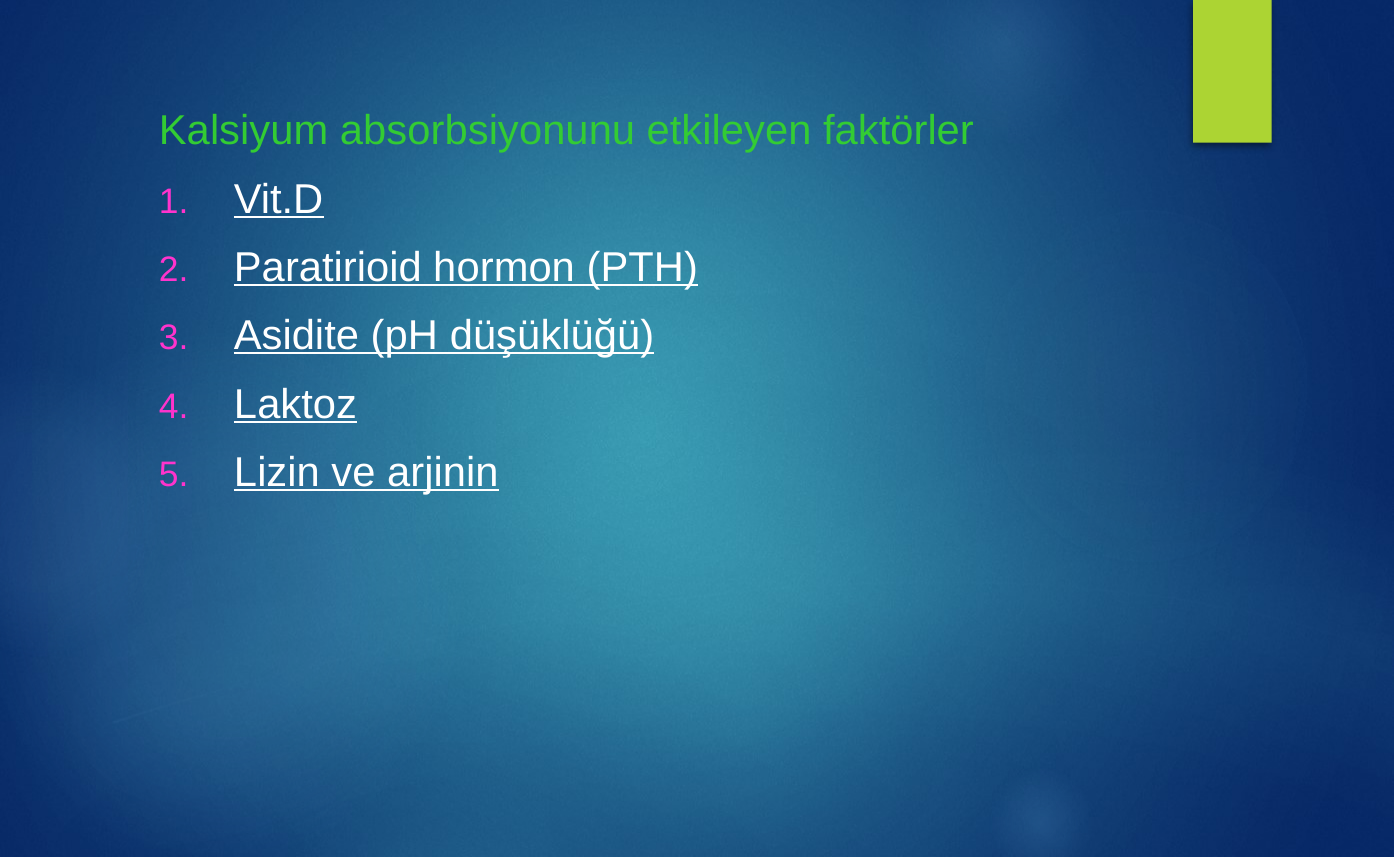

Kalsiyum absorbsiyonunu etkileyen faktörler
Vit.D
Paratirioid hormon (PTH)
Asidite (pH düşüklüğü)
Laktoz
Lizin ve arjinin